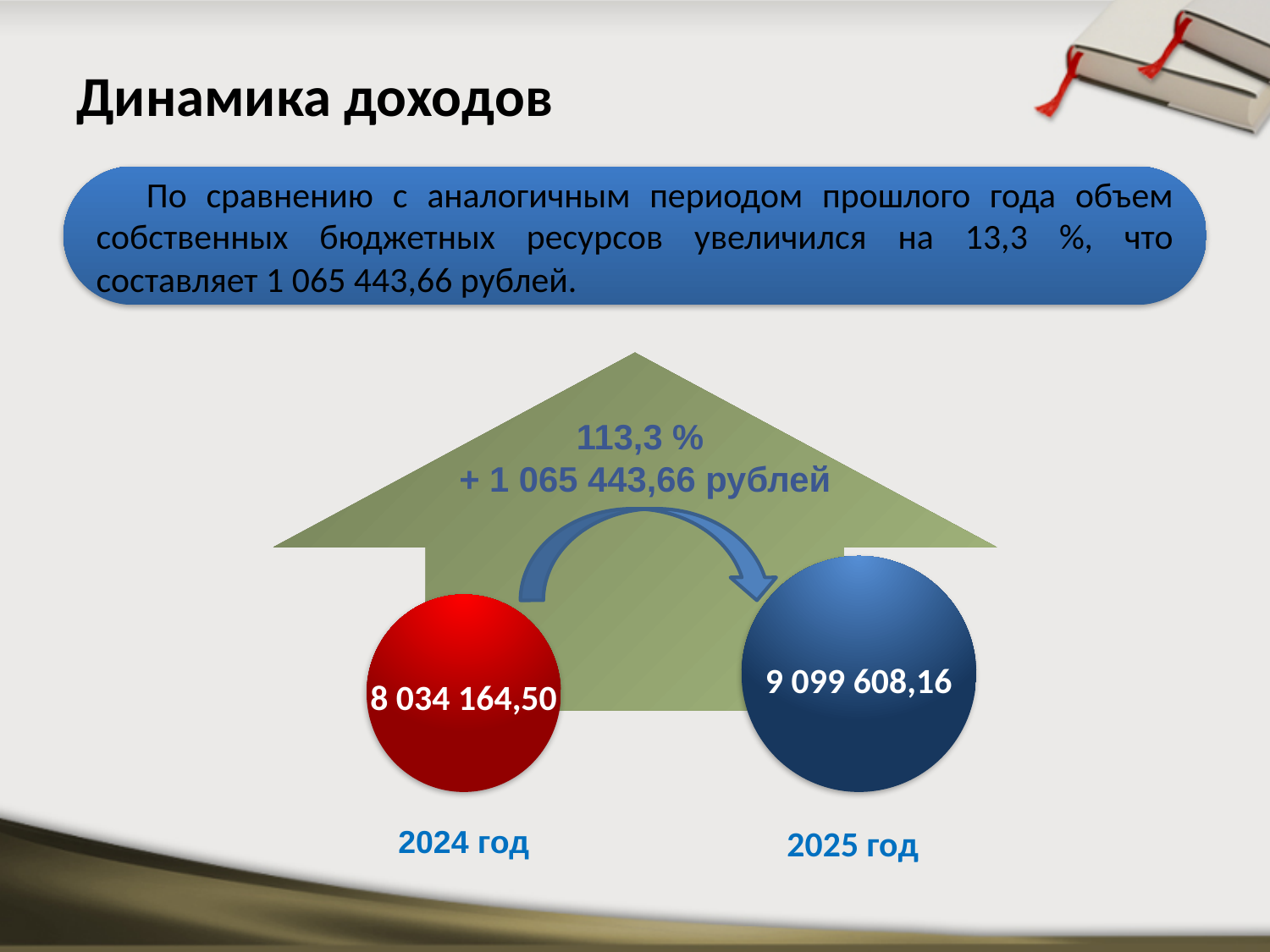

# Динамика доходов
По сравнению с аналогичным периодом прошлого года объем собственных бюджетных ресурсов увеличился на 13,3 %, что составляет 1 065 443,66 рублей.

113,3 %
+ 1 065 443,66 рублей

9 099 608,16
8 034 164,50
2024 год

2025 год